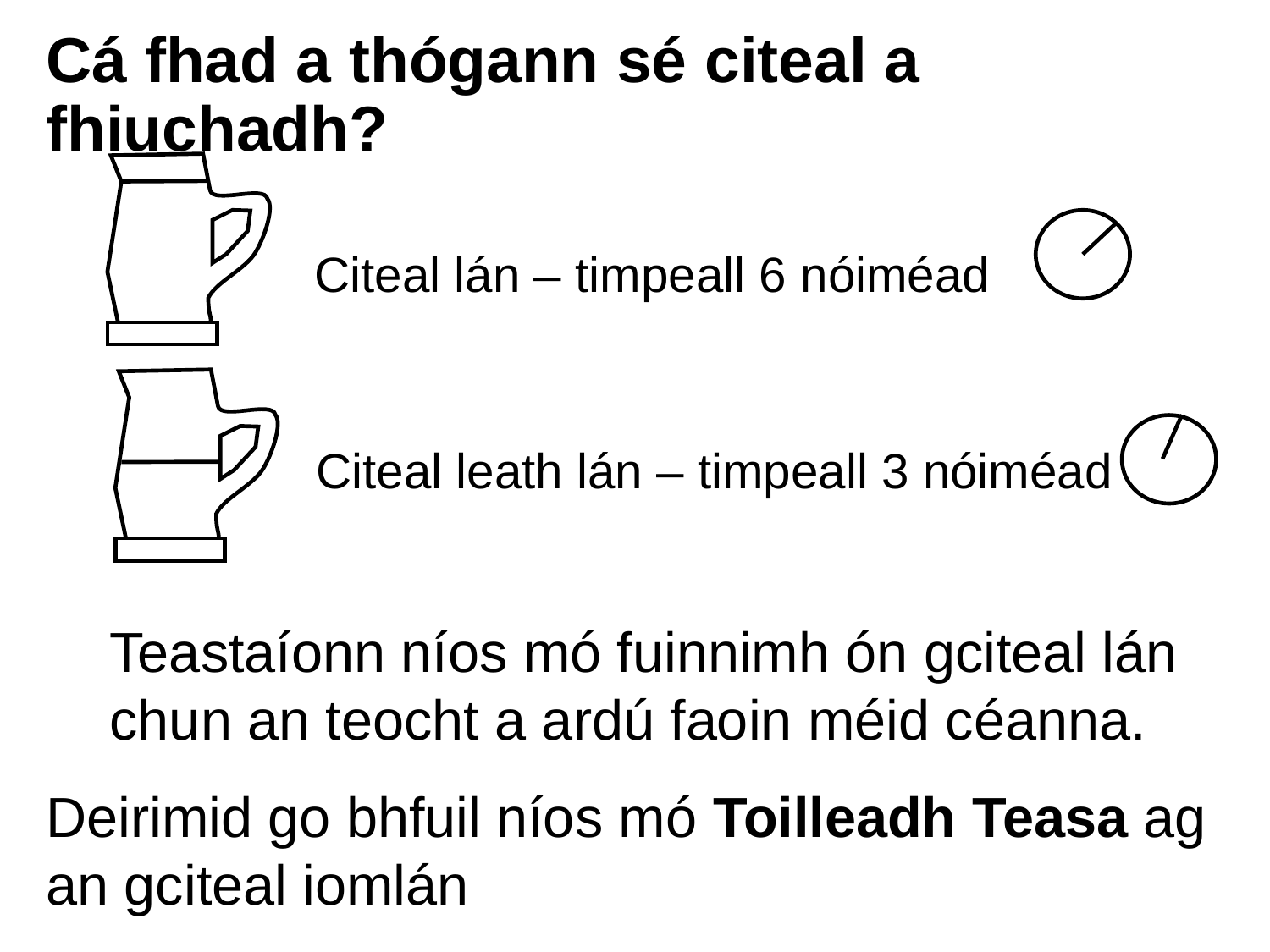

# Cá fhad a thógann sé citeal a fhiuchadh?

Citeal lán – timpeall 6 nóiméad

Citeal leath lán – timpeall 3 nóiméad
Teastaíonn níos mó fuinnimh ón gciteal lán chun an teocht a ardú faoin méid céanna.
Deirimid go bhfuil níos mó Toilleadh Teasa ag an gciteal iomlán